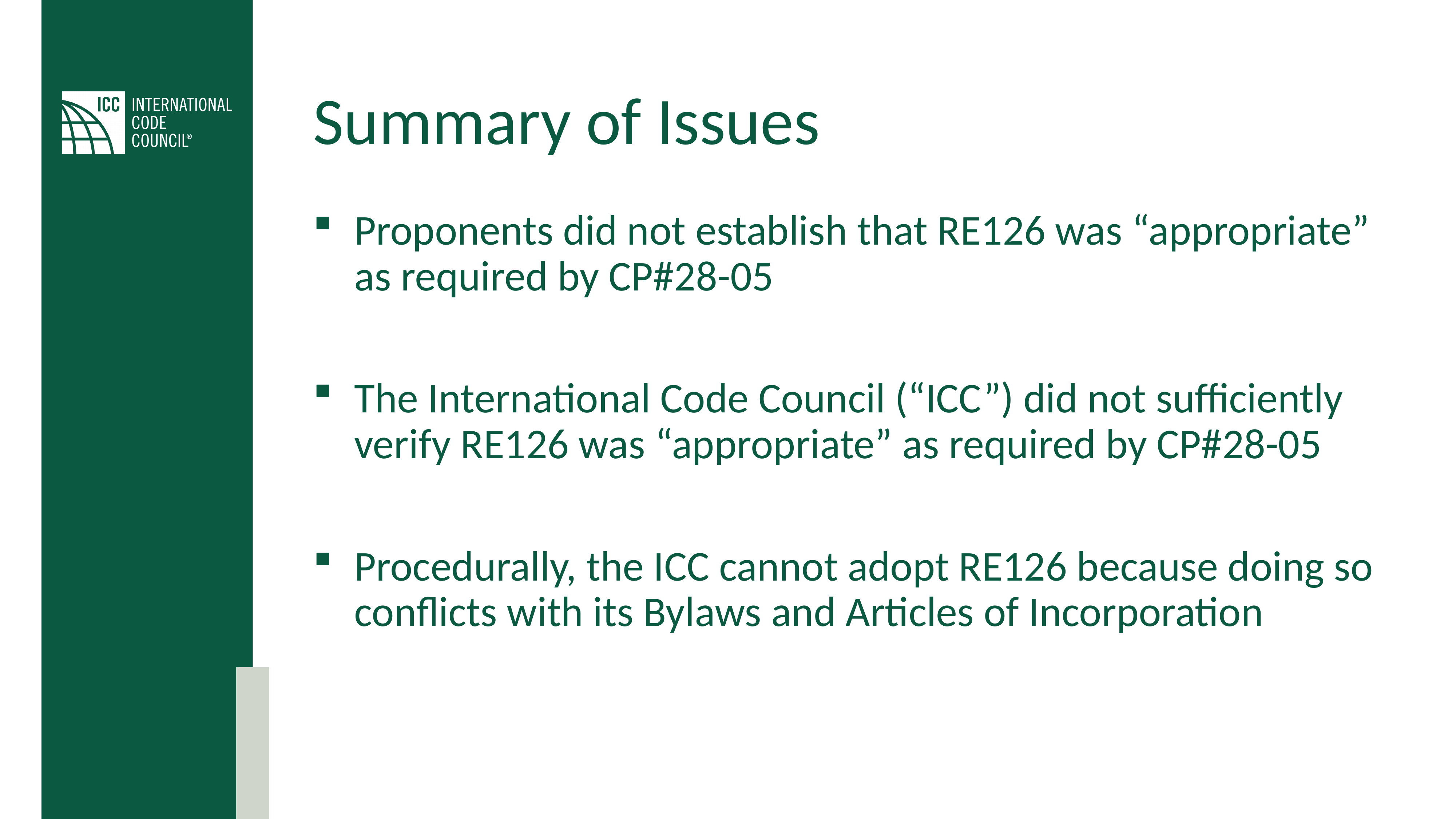

# Summary of Issues
Proponents did not establish that RE126 was “appropriate” as required by CP#28-05

The International Code Council (“ICC”) did not sufficiently verify RE126 was “appropriate” as required by CP#28-05

Procedurally, the ICC cannot adopt RE126 because doing so conflicts with its Bylaws and Articles of Incorporation